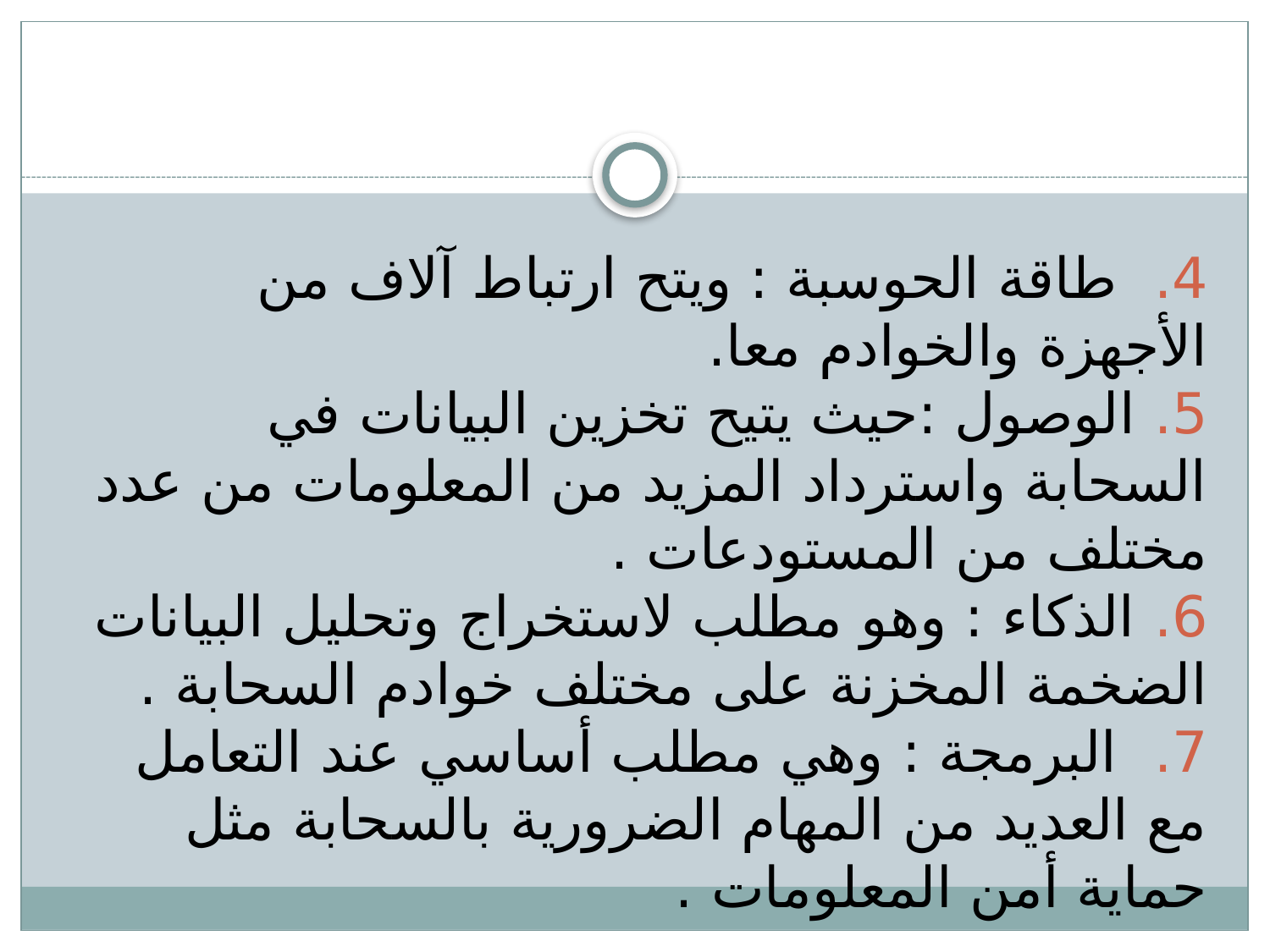

4.  طاقة الحوسبة : ويتح ارتباط آلاف من الأجهزة والخوادم معا.
5. الوصول :حيث يتيح تخزين البيانات في السحابة واسترداد المزيد من المعلومات من عدد مختلف من المستودعات .
6. الذكاء : وهو مطلب لاستخراج وتحليل البيانات الضخمة المخزنة على مختلف خوادم السحابة .
7.  البرمجة : وهي مطلب أساسي عند التعامل مع العديد من المهام الضرورية بالسحابة مثل حماية أمن المعلومات .